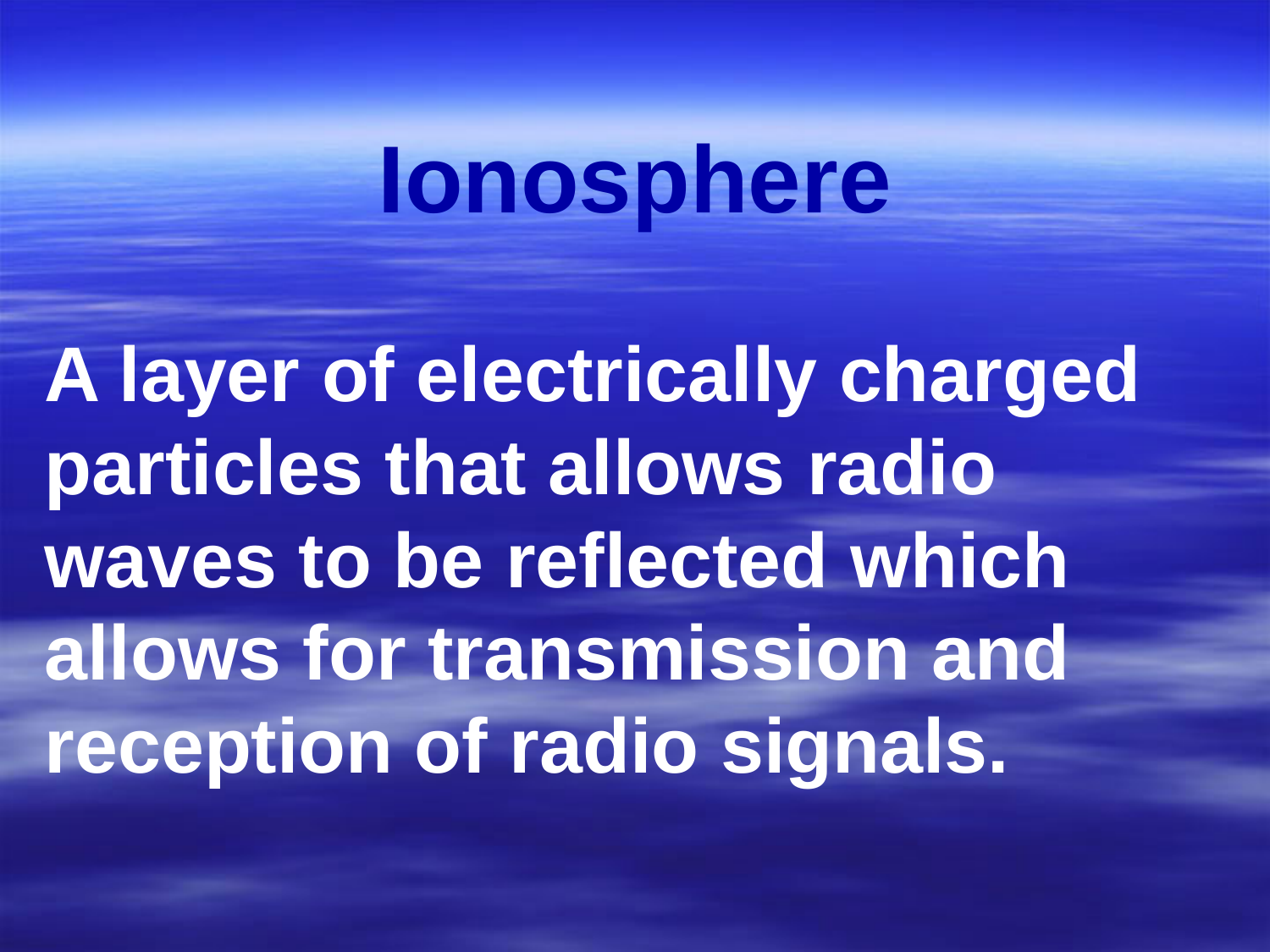

# Ionosphere
A layer of electrically charged particles that allows radio waves to be reflected which allows for transmission and reception of radio signals.